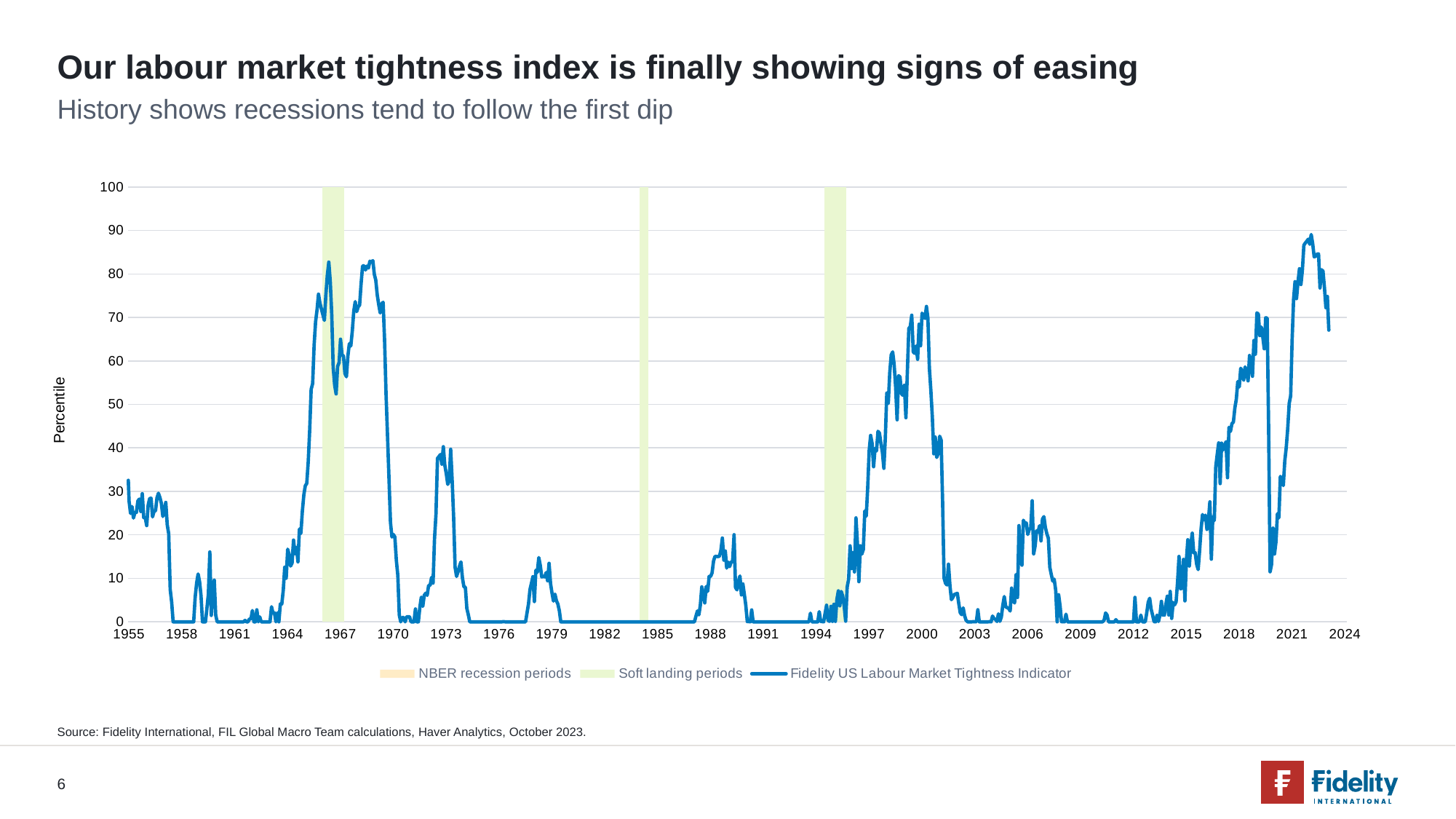

# Our labour market tightness index is finally showing signs of easing
History shows recessions tend to follow the first dip

### Chart

| Category |  |  | Fidelity US Labour Market Tightness Indicator |
|---|---|---|---|
Source: Fidelity International, FIL Global Macro Team calculations, Haver Analytics, October 2023.
November 23